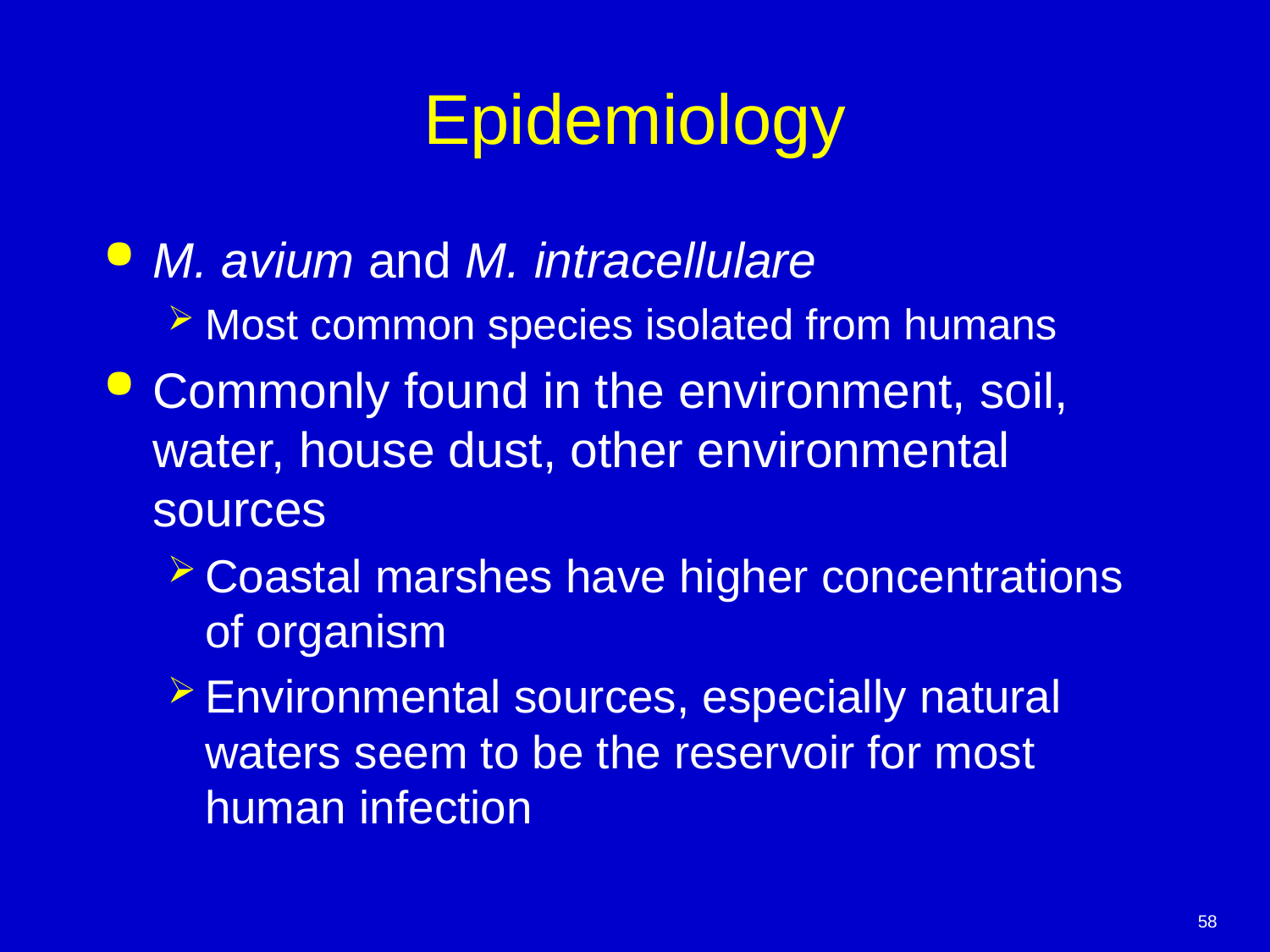

# Epidemiology
M. avium and M. intracellulare
Most common species isolated from humans
Commonly found in the environment, soil, water, house dust, other environmental sources
Coastal marshes have higher concentrations of organism
Environmental sources, especially natural waters seem to be the reservoir for most human infection